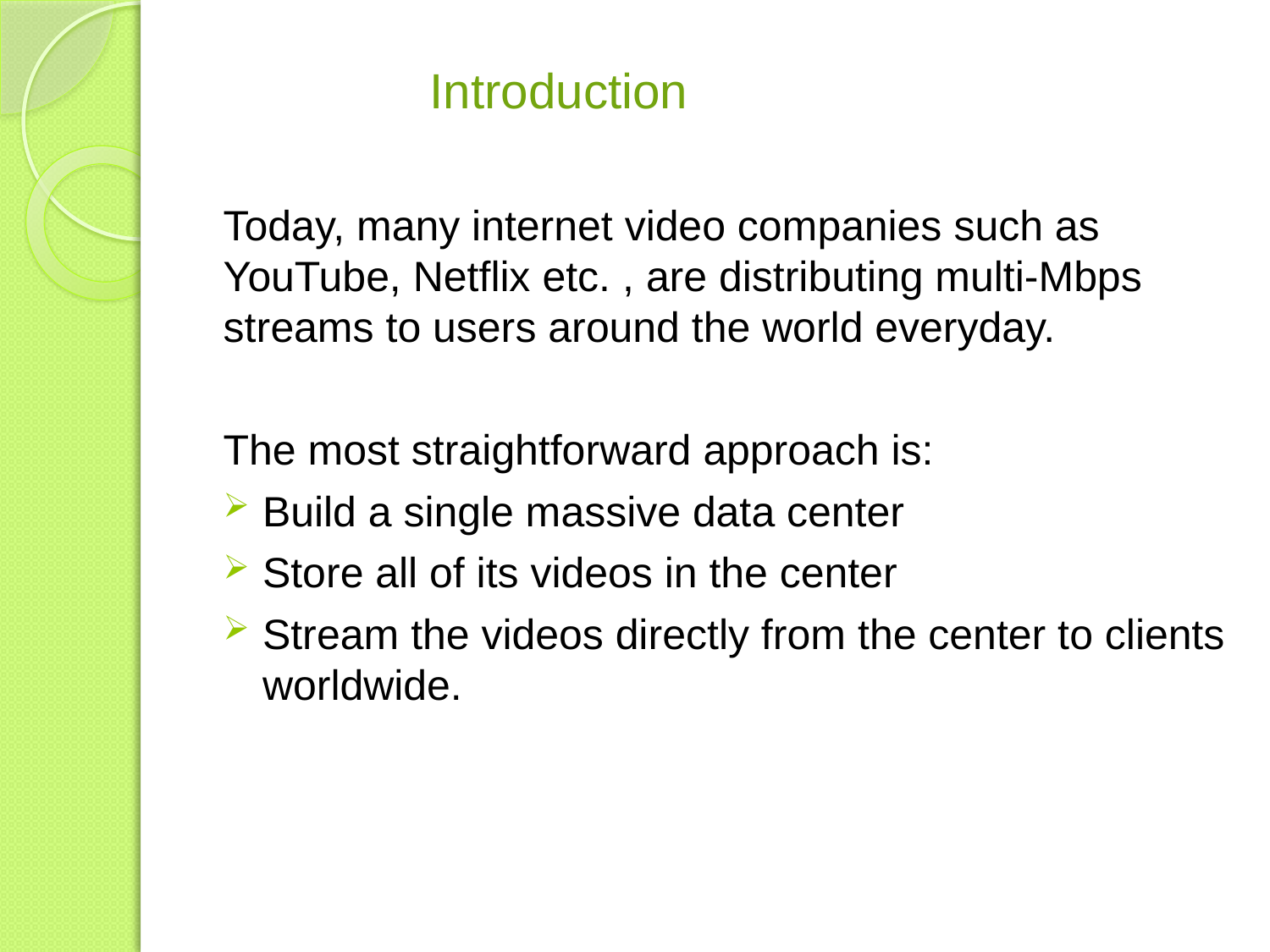

#
               Introduction

Today, many internet video companies such as YouTube, Netflix etc. , are distributing multi-Mbps streams to users around the world everyday.

The most straightforward approach is:
Build a single massive data center
Store all of its videos in the center
Stream the videos directly from the center to clients worldwide.